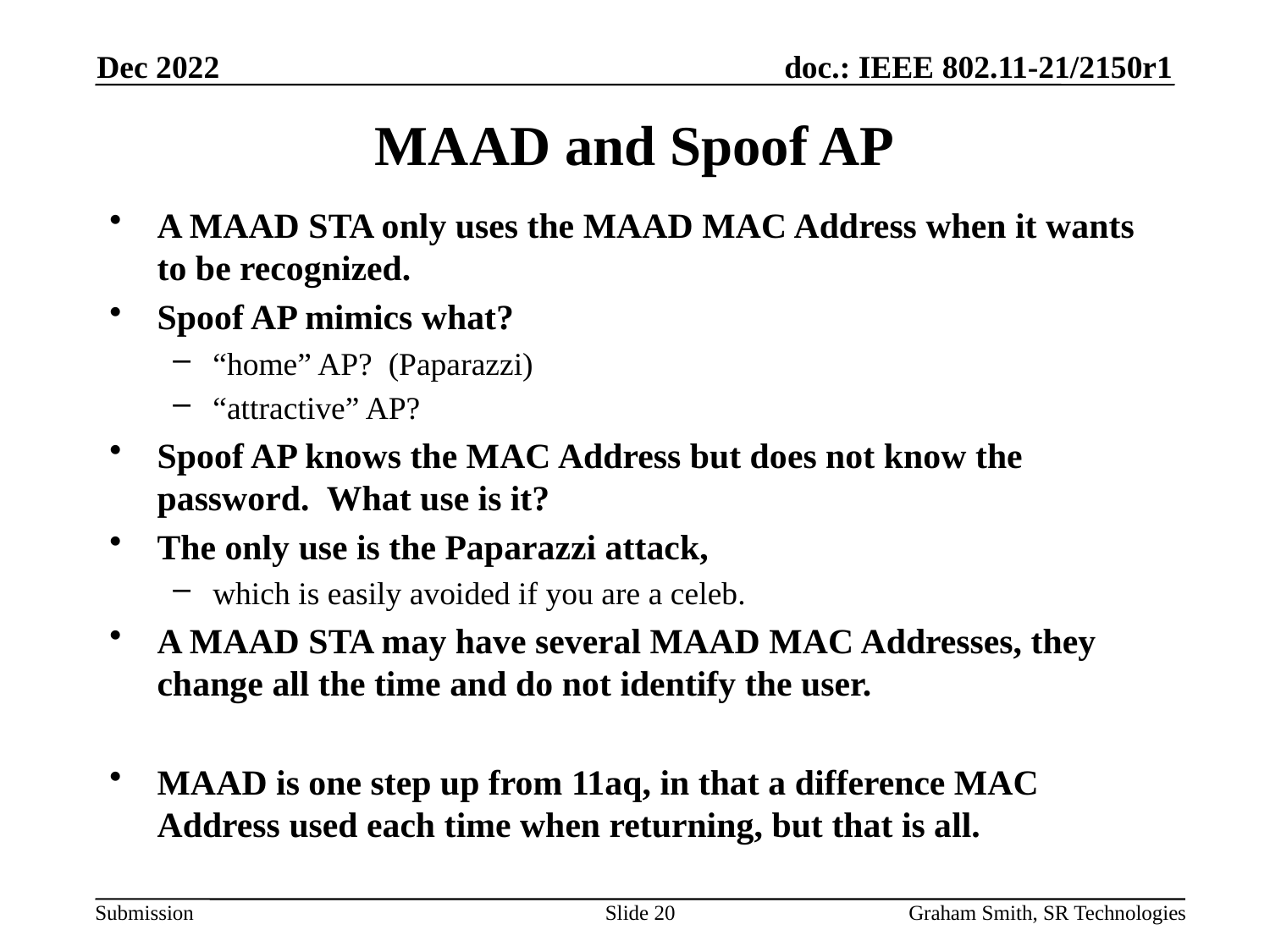

Dec 2022
# MAAD and Spoof AP
A MAAD STA only uses the MAAD MAC Address when it wants to be recognized.
Spoof AP mimics what?
“home” AP?  (Paparazzi)
“attractive” AP?
Spoof AP knows the MAC Address but does not know the password.  What use is it?
The only use is the Paparazzi attack,
which is easily avoided if you are a celeb.
A MAAD STA may have several MAAD MAC Addresses, they change all the time and do not identify the user.

MAAD is one step up from 11aq, in that a difference MAC Address used each time when returning, but that is all.
Slide 20
Graham Smith, SR Technologies